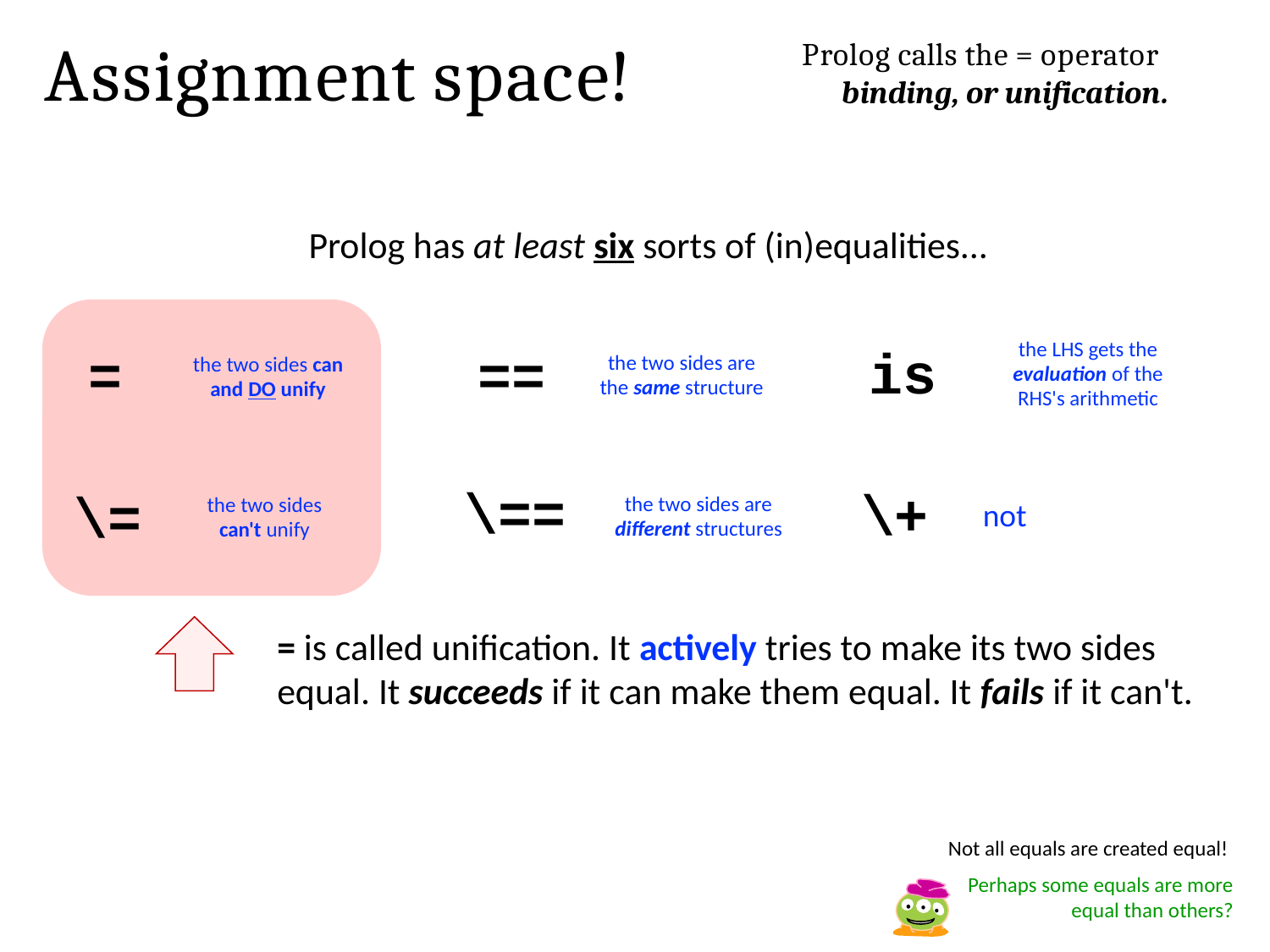

Assignment space!
Prolog calls the = operator        binding, or unification.
Prolog has at least six sorts of (in)equalities...

the LHS gets the evaluation of the RHS's arithmetic
is
==
=
the two sides are the same structure
the two sides can and DO unify
\==
\+
\=
the two sides are different structures
the two sides can't unify
not

= is called unification. It actively tries to make its two sides equal. It succeeds if it can make them equal. It fails if it can't.
Not all equals are created equal!
Perhaps some equals are more equal than others?